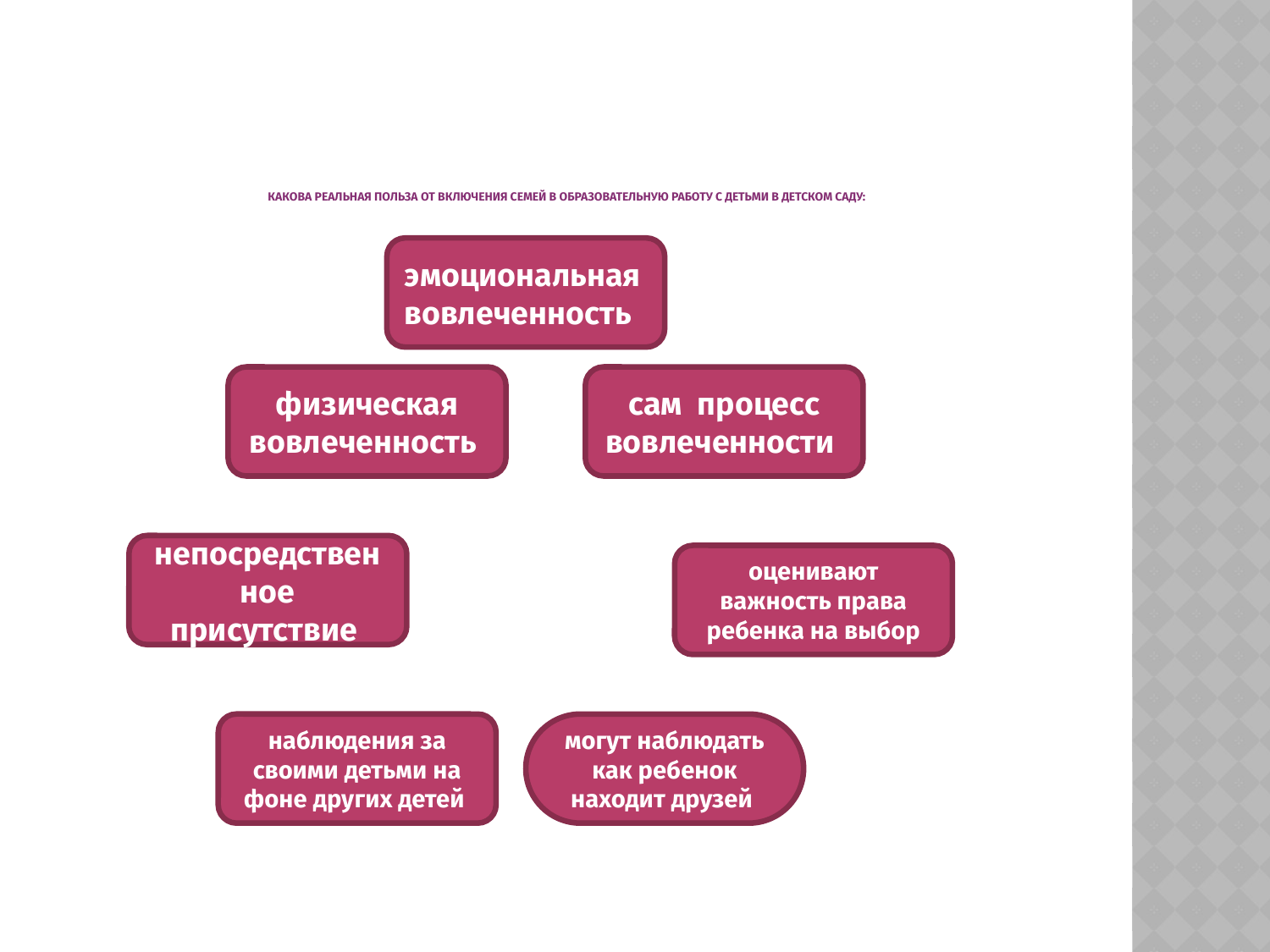

# Какова реальная польза от включения семей в образовательную работу с детьми в детском саду:

эмоциональная вовлеченность
физическая вовлеченность
сам  процесс вовлеченности
непосредственное присутствие
оценивают важность права ребенка на выбор
наблюдения за своими детьми на фоне других детей
могут наблюдать как ребенок находит друзей